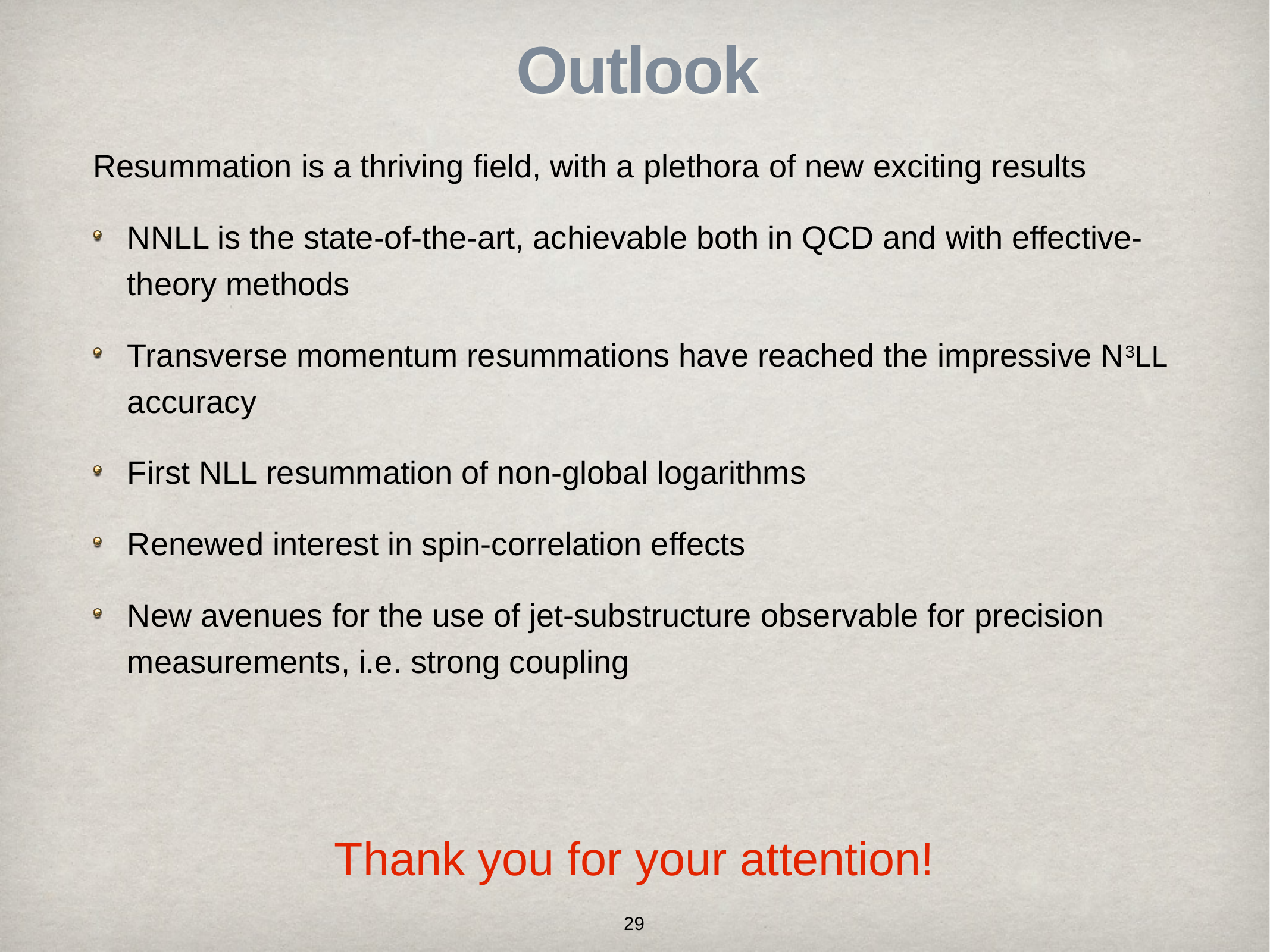

# Outlook
Resummation is a thriving field, with a plethora of new exciting results
NNLL is the state-of-the-art, achievable both in QCD and with effective-theory methods
Transverse momentum resummations have reached the impressive N3LL accuracy
First NLL resummation of non-global logarithms
Renewed interest in spin-correlation effects
New avenues for the use of jet-substructure observable for precision measurements, i.e. strong coupling

Thank you for your attention!
29